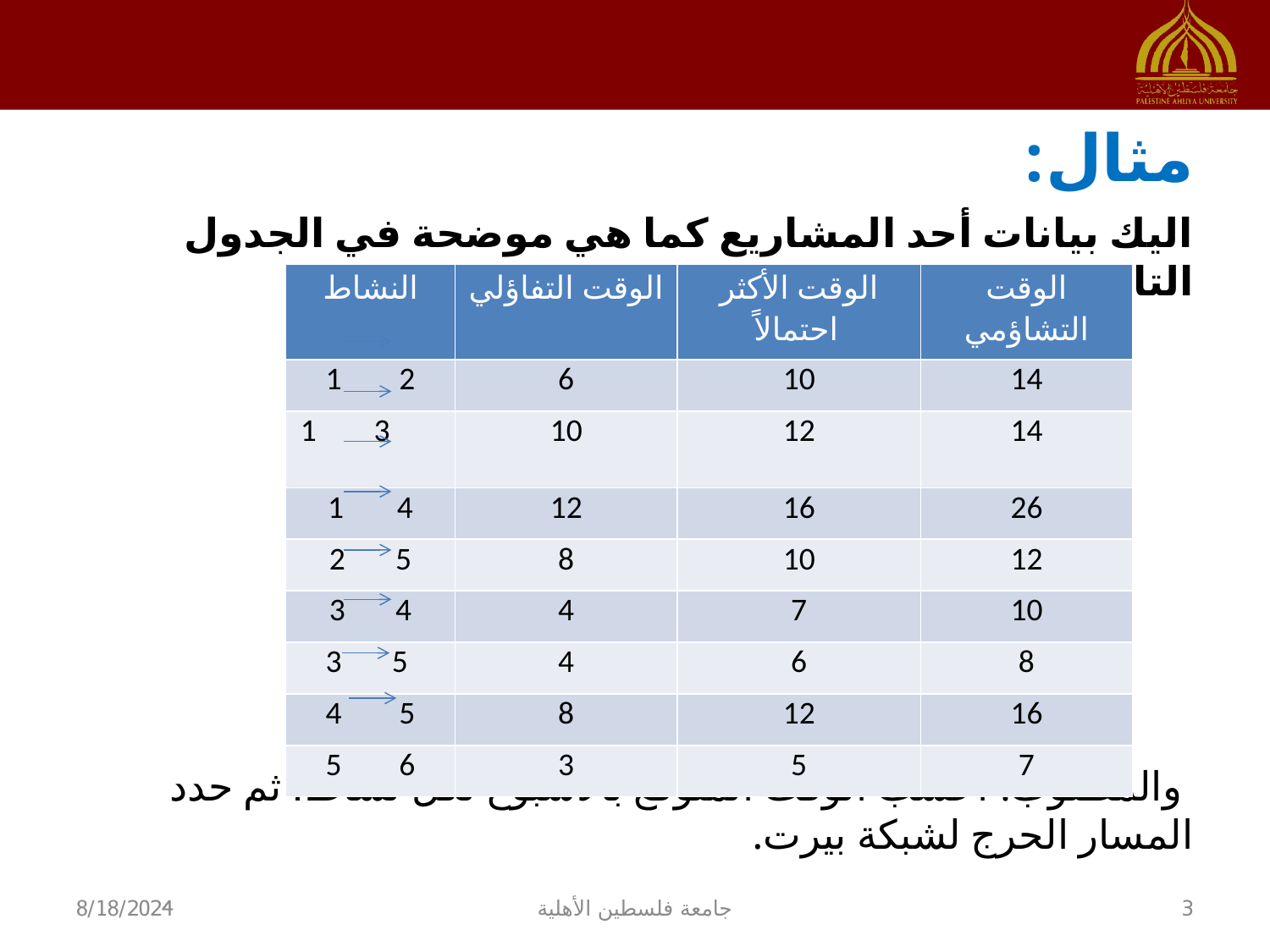

# مثال:
اليك بيانات أحد المشاريع كما هي موضحة في الجدول التالي:

 والمطلوب: احسب الوقت المتوقع بالأسبوع لكل نشاط، ثم حدد المسار الحرج لشبكة بيرت.
| النشاط | الوقت التفاؤلي | الوقت الأكثر احتمالاً | الوقت التشاؤمي |
| --- | --- | --- | --- |
| 1 2 | 6 | 10 | 14 |
| 1 3 | 10 | 12 | 14 |
| 4 | 12 | 16 | 26 |
| 2 5 | 8 | 10 | 12 |
| 3 4 | 4 | 7 | 10 |
| 3 5 | 4 | 6 | 8 |
| 4 5 | 8 | 12 | 16 |
| 5 6 | 3 | 5 | 7 |
8/18/2024
جامعة فلسطين الأهلية
3